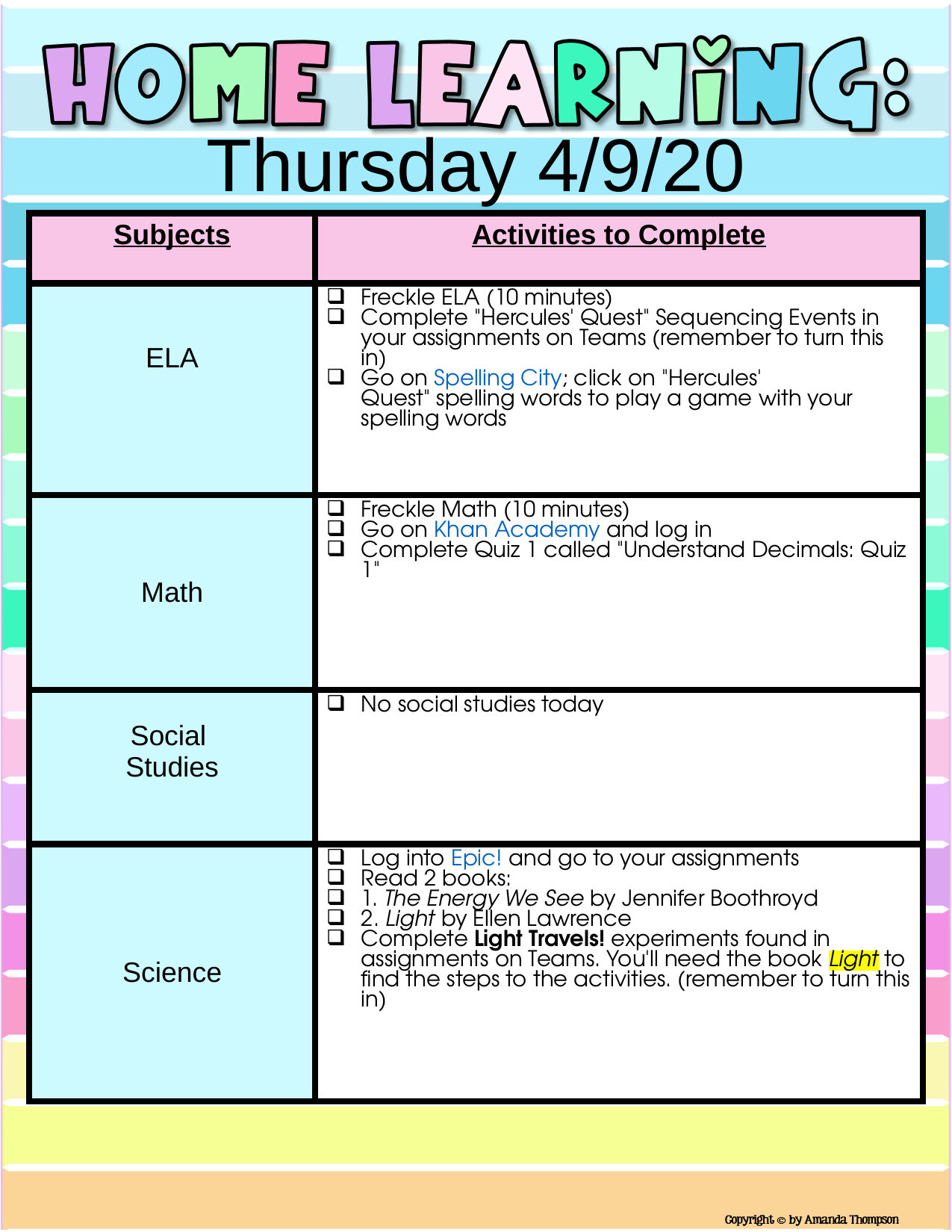

Thursday 4/9/20
| Subjects | Activities to Complete |
| --- | --- |
| ELA | Freckle ELA (10 minutes) Complete "Hercules' Quest" Sequencing Events in your assignments on Teams (remember to turn this in) Go on Spelling City; click on "Hercules' Quest" spelling words to play a game with your spelling words |
| Math | Freckle Math (10 minutes) Go on Khan Academy and log in Complete Quiz 1 called "Understand Decimals: Quiz 1" |
| Social  Studies | No social studies today |
| Science | Log into Epic! and go to your assignments  Read 2 books: 1. The Energy We See by Jennifer Boothroyd 2. Light by Ellen Lawrence Complete Light Travels! experiments found in assignments on Teams. You'll need the book Light to find the steps to the activities. (remember to turn this in) |